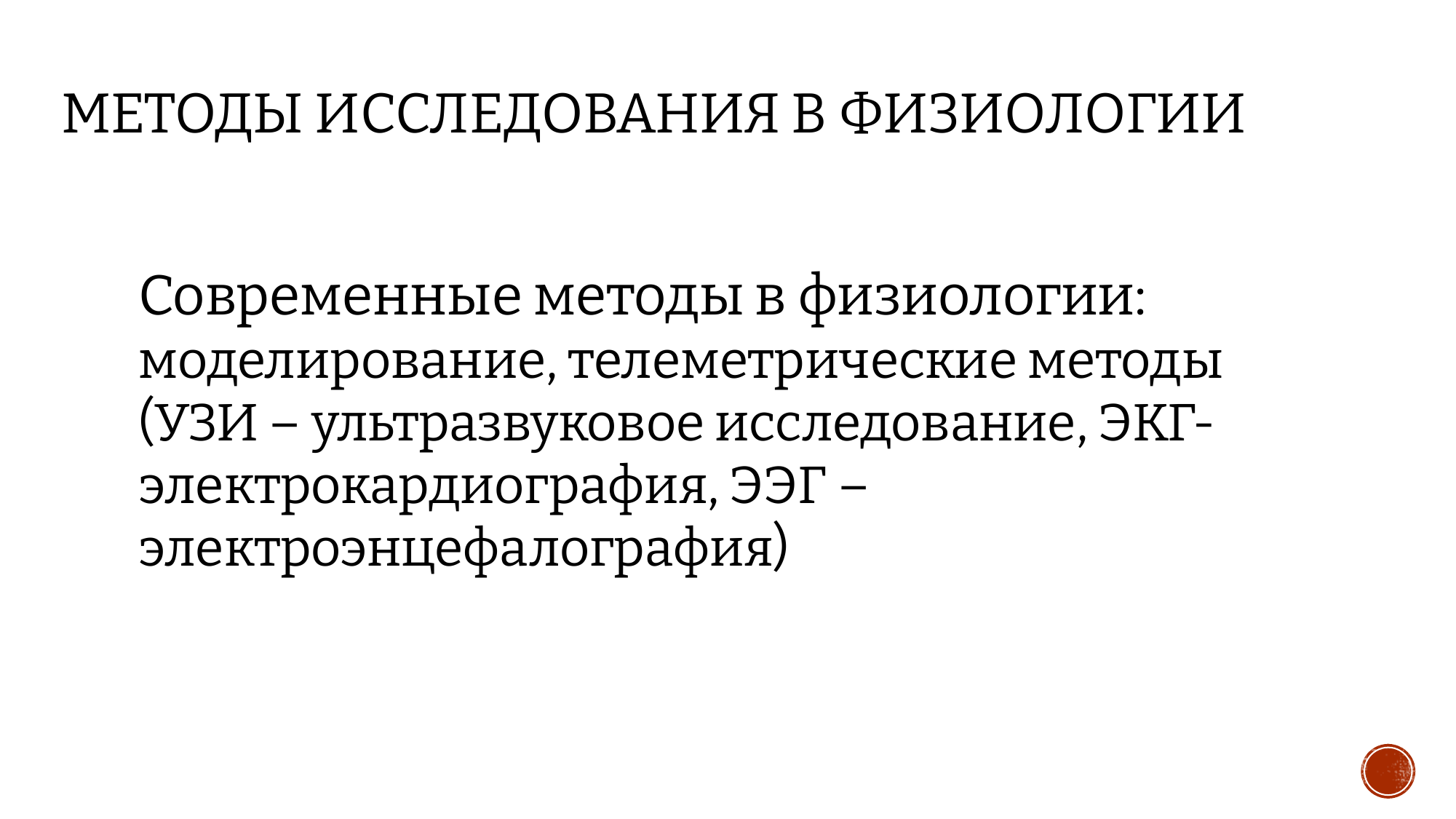

# Методы исследования в физиологии
Современные методы в физиологии:
моделирование, телеметрические методы (УЗИ – ультразвуковое исследование, ЭКГ-электрокардиография, ЭЭГ – электроэнцефалография)